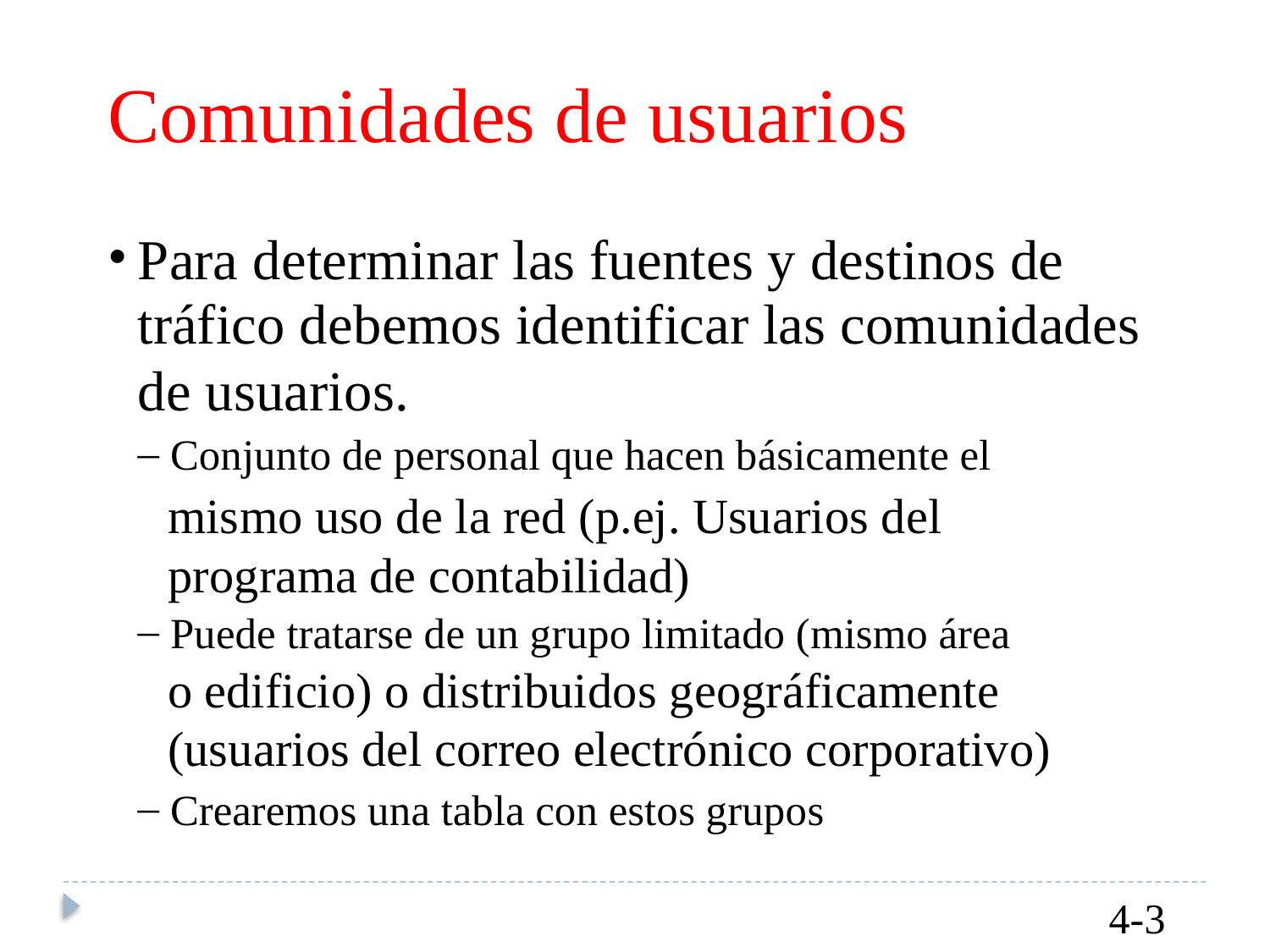

Comunidades de usuarios
•
Para determinar las fuentes y destinos de
tráfico debemos identificar las comunidades de usuarios.
– Conjunto de personal que hacen básicamente el
mismo uso de la red (p.ej. Usuarios del programa de contabilidad)
– Puede tratarse de un grupo limitado (mismo área
o edificio) o distribuidos geográficamente
(usuarios del correo electrónico corporativo)
– Crearemos una tabla con estos grupos
4-3